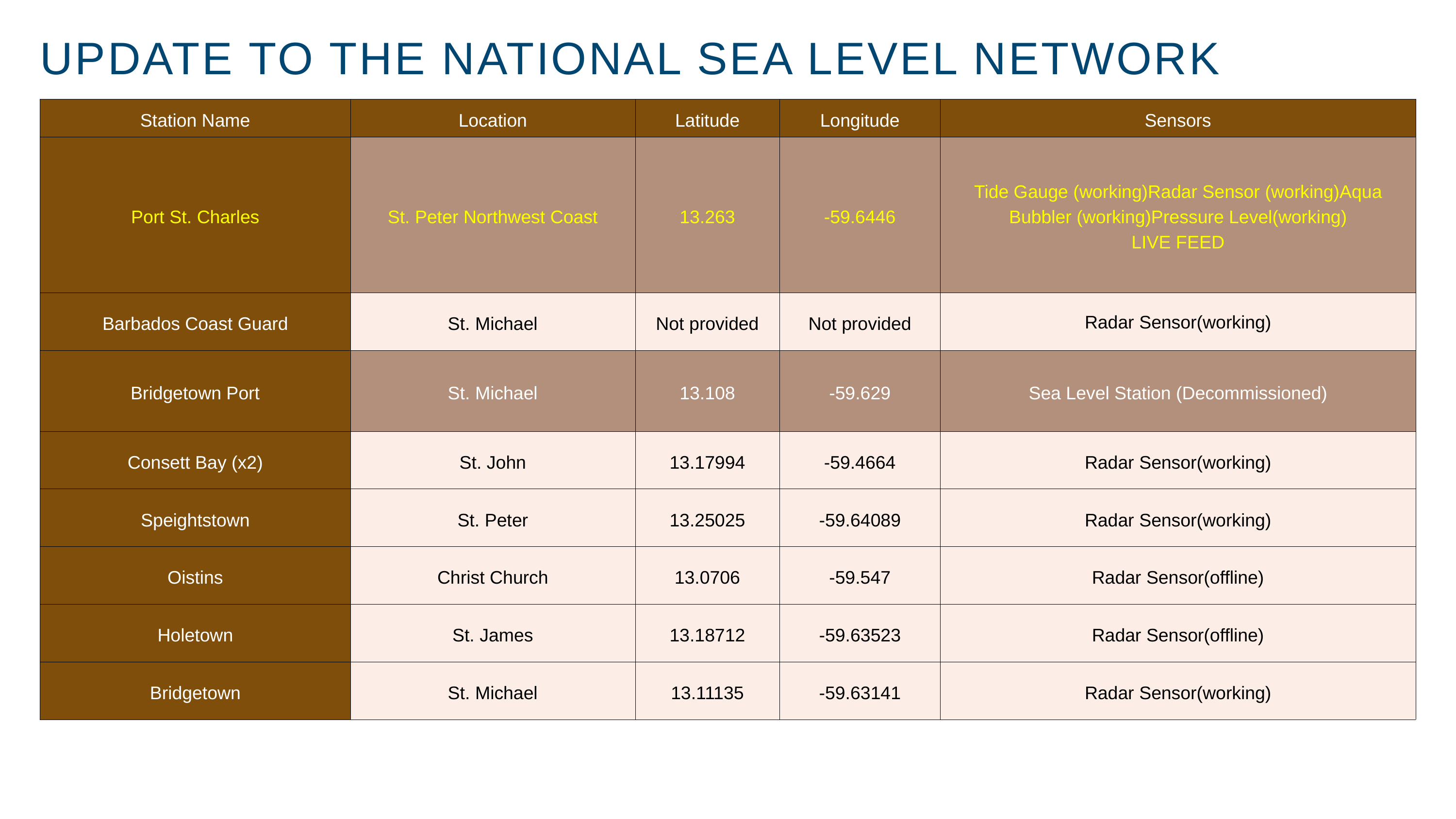

UPDATE TO THE NATIONAL SEA LEVEL NETWORK
| Station Name | Location | Latitude | Longitude | Sensors |
| --- | --- | --- | --- | --- |
| Port St. Charles | St. Peter Northwest Coast | 13.263 | -59.6446 | Tide Gauge (working)Radar Sensor (working)Aqua Bubbler (working)Pressure Level(working) LIVE FEED |
| Barbados Coast Guard | St. Michael | Not provided | Not provided | Radar Sensor(working) |
| Bridgetown Port | St. Michael | 13.108 | -59.629 | Sea Level Station (Decommissioned) |
| Consett Bay (x2) | St. John | 13.17994 | -59.4664 | Radar Sensor(working) |
| Speightstown | St. Peter | 13.25025 | -59.64089 | Radar Sensor(working) |
| Oistins | Christ Church | 13.0706 | -59.547 | Radar Sensor(offline) |
| Holetown | St. James | 13.18712 | -59.63523 | Radar Sensor(offline) |
| Bridgetown | St. Michael | 13.11135 | -59.63141 | Radar Sensor(working) |